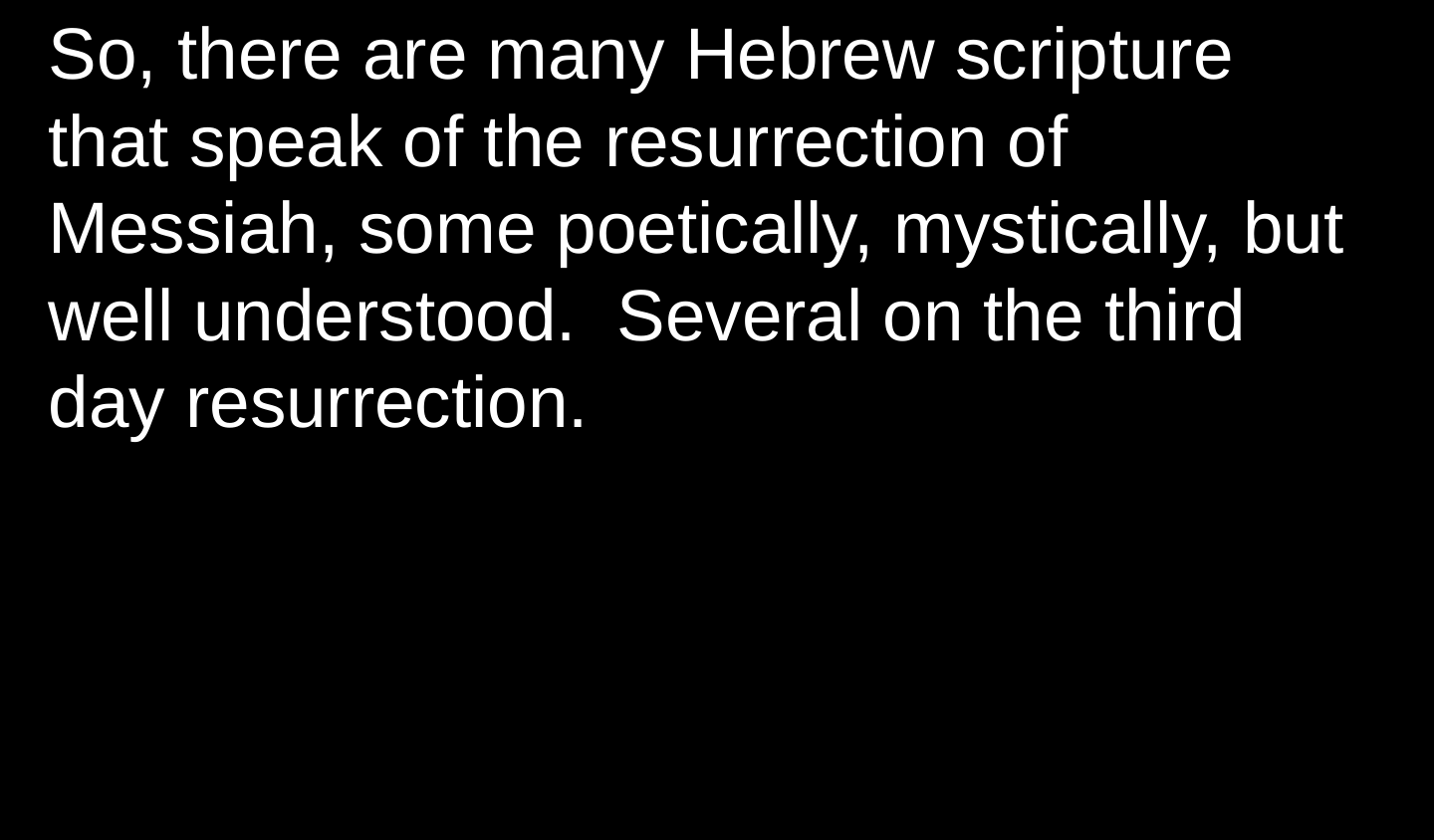

So, there are many Hebrew scripture that speak of the resurrection of Messiah, some poetically, mystically, but well understood.  Several on the third day resurrection.